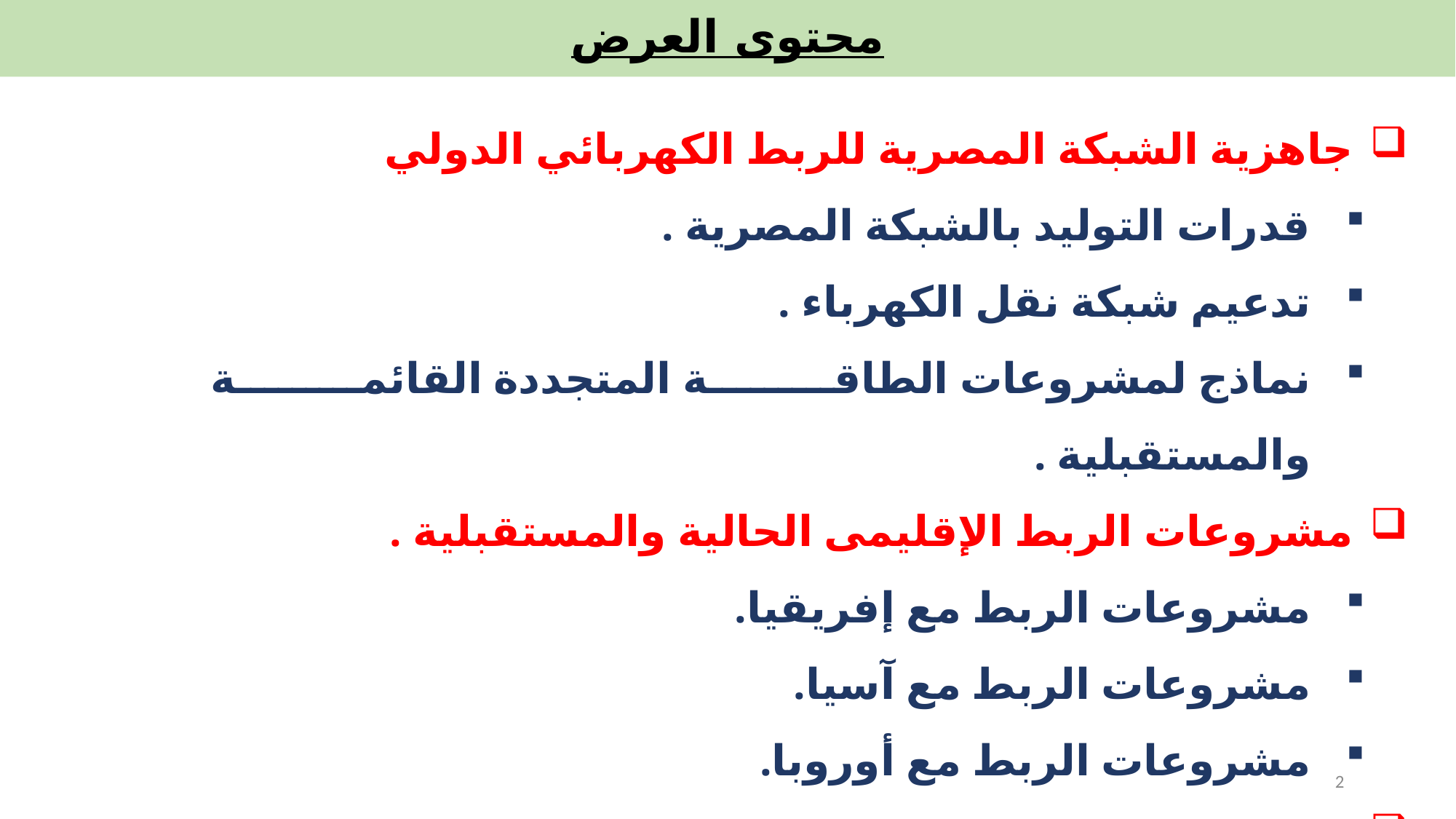

# محتوى العرض
جاهزية الشبكة المصرية للربط الكهربائي الدولي
قدرات التوليد بالشبكة المصرية .
تدعيم شبكة نقل الكهرباء .
نماذج لمشروعات الطاقة المتجددة القائمة والمستقبلية .
مشروعات الربط الإقليمى الحالية والمستقبلية .
مشروعات الربط مع إفريقيا.
مشروعات الربط مع آسيا.
مشروعات الربط مع أوروبا.
التعاون مع المنظمات الدولية .
2